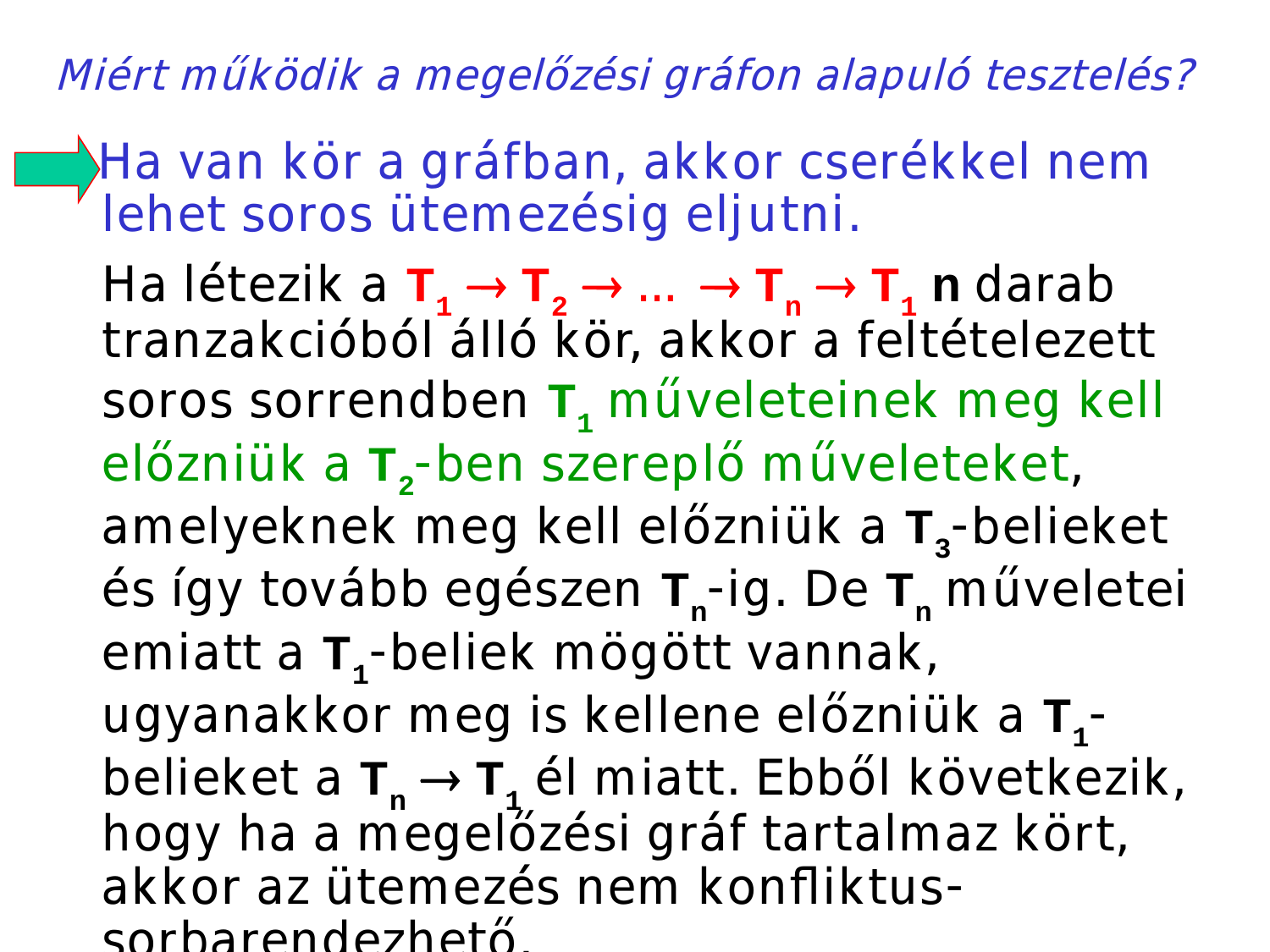

# Miért működik a megelőzési gráfon alapuló tesztelés?
   Ha van kör a gráfban, akkor cserékkel nem lehet soros ütemezésig eljutni.
	Ha létezik a T1 → T2 → … → Tn → T1 n darab tranzakcióból álló kör, akkor a feltételezett soros sorrendben T1 műveleteinek meg kell előzniük a T2-ben szereplő műveleteket, amelyeknek meg kell előzniük a T3-belieket és így tovább egészen Tn-ig. De Tn műveletei emiatt a T1-beliek mögött vannak, ugyanakkor meg is kellene előzniük a T1-belieket a Tn → T1 él miatt. Ebből következik, hogy ha a megelőzési gráf tartalmaz kört, akkor az ütemezés nem konfliktus-sorbarendezhető.